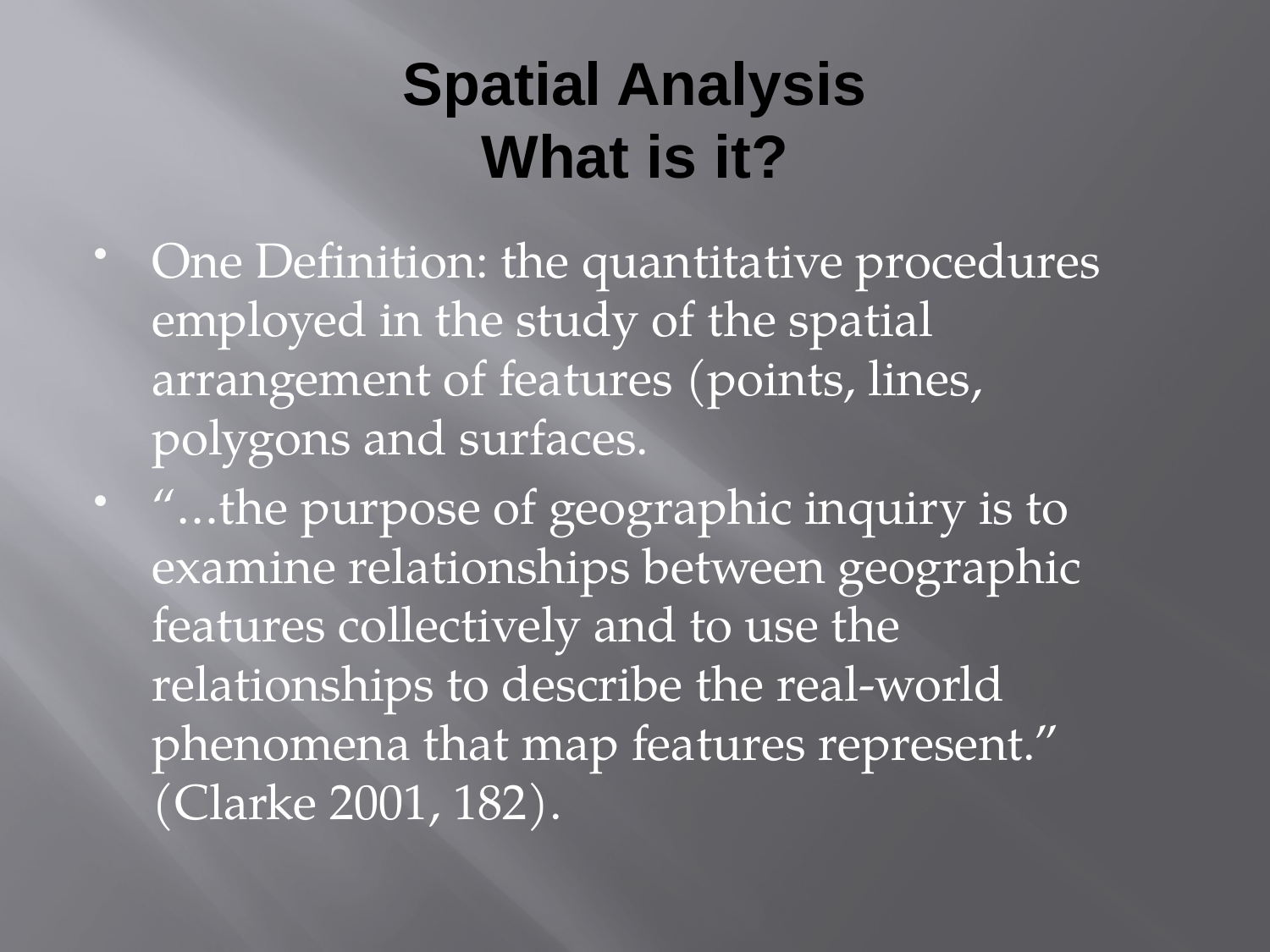

# Spatial Analysis What is it?
One Definition: the quantitative procedures employed in the study of the spatial arrangement of features (points, lines, polygons and surfaces.
“…the purpose of geographic inquiry is to examine relationships between geographic features collectively and to use the relationships to describe the real-world phenomena that map features represent.” (Clarke 2001, 182).